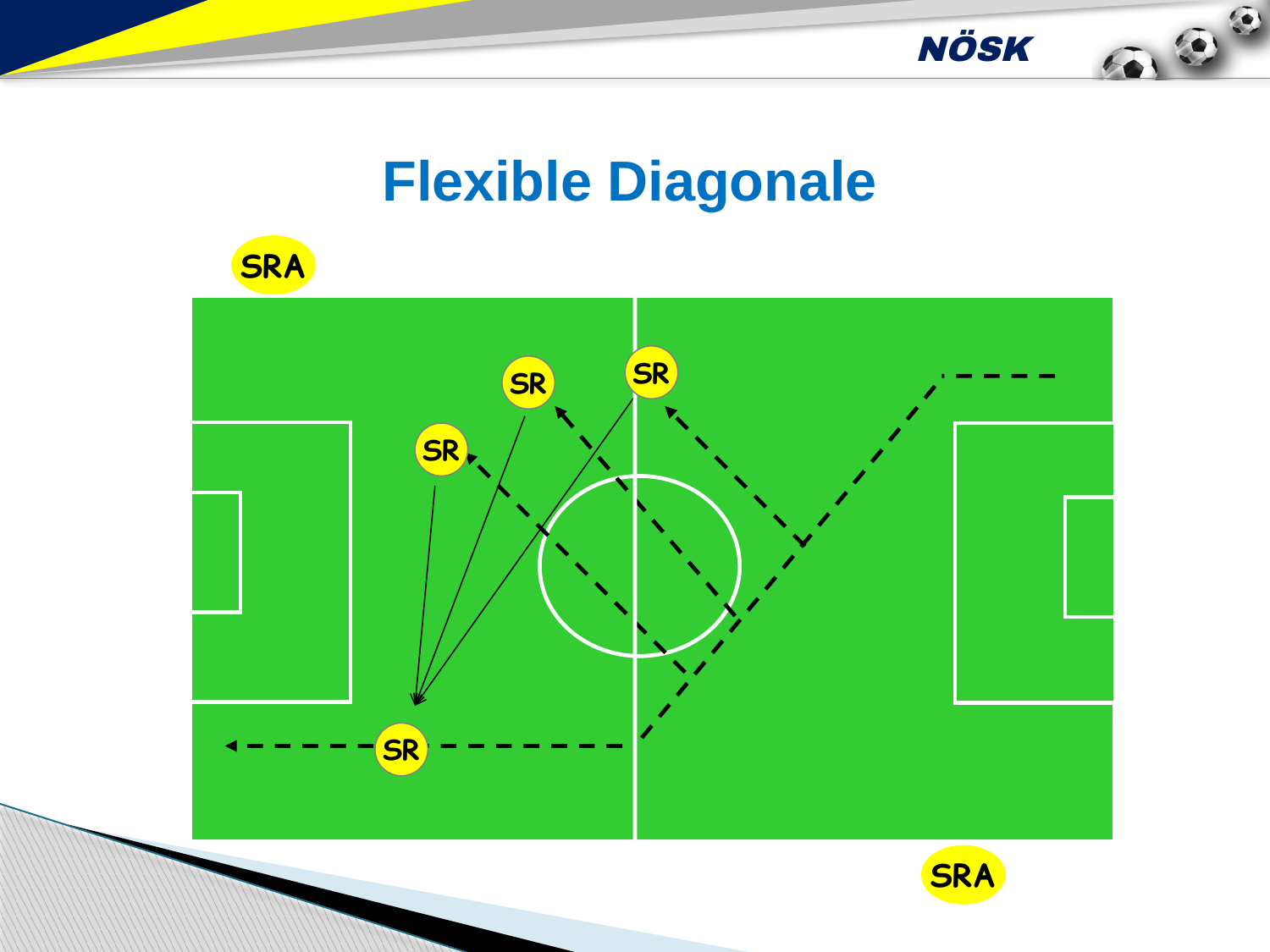

Flexible Diagonale
SRA

SR
SR
SR

SR

SR

SRA